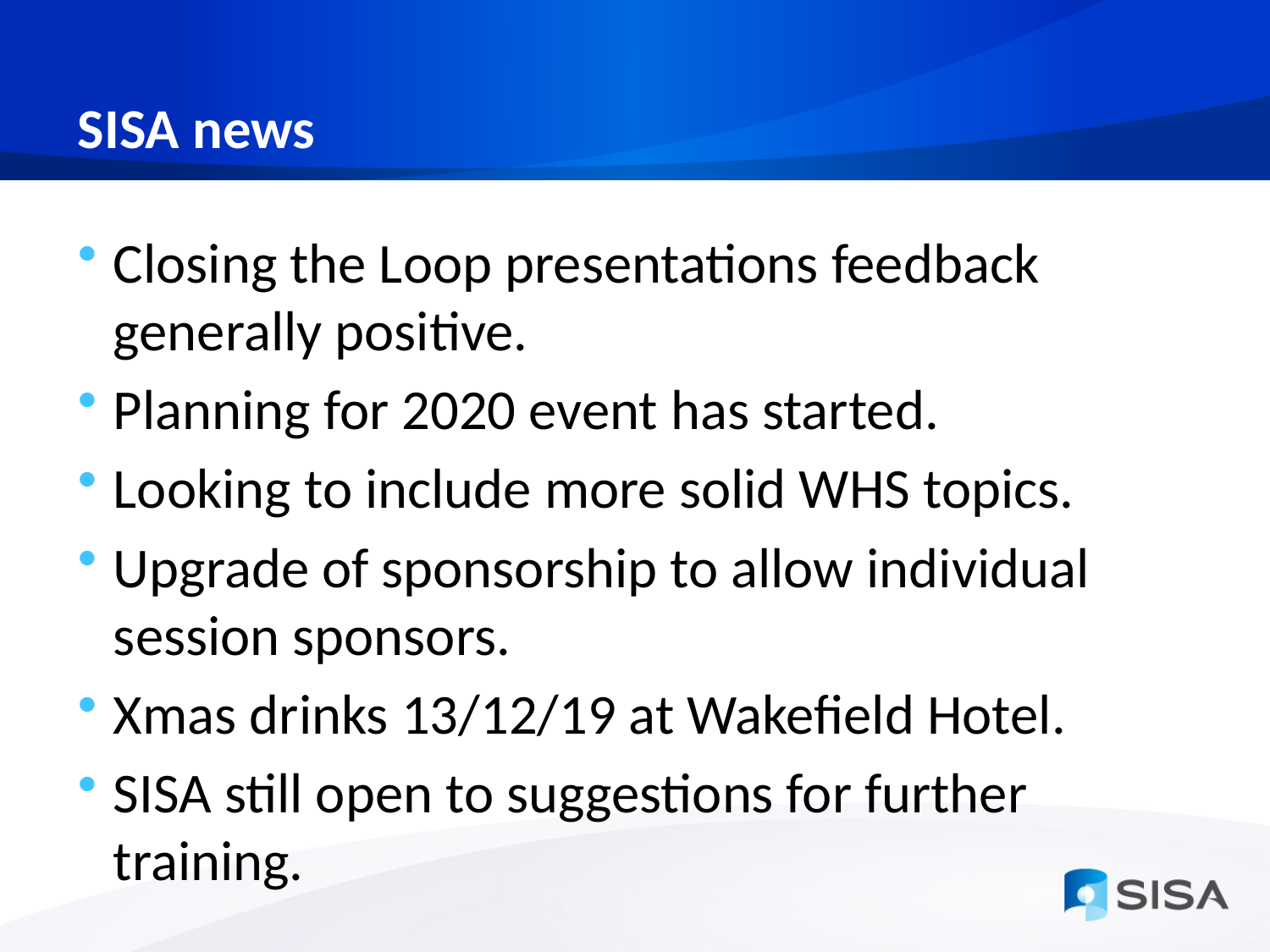

# SISA news
Closing the Loop presentations feedback generally positive.
Planning for 2020 event has started.
Looking to include more solid WHS topics.
Upgrade of sponsorship to allow individual session sponsors.
Xmas drinks 13/12/19 at Wakefield Hotel.
SISA still open to suggestions for further training.